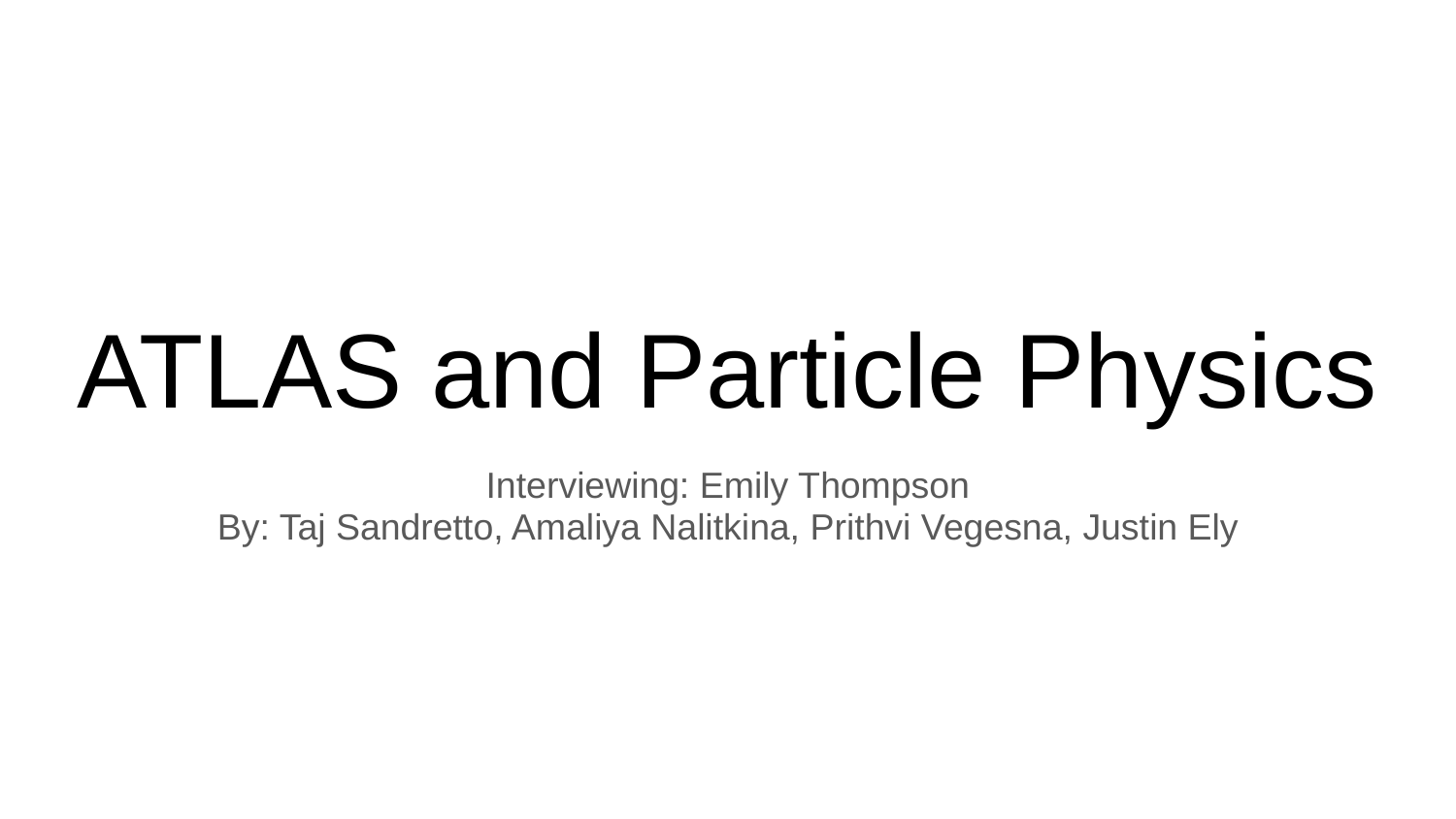

# ATLAS and Particle Physics
Interviewing: Emily Thompson
By: Taj Sandretto, Amaliya Nalitkina, Prithvi Vegesna, Justin Ely